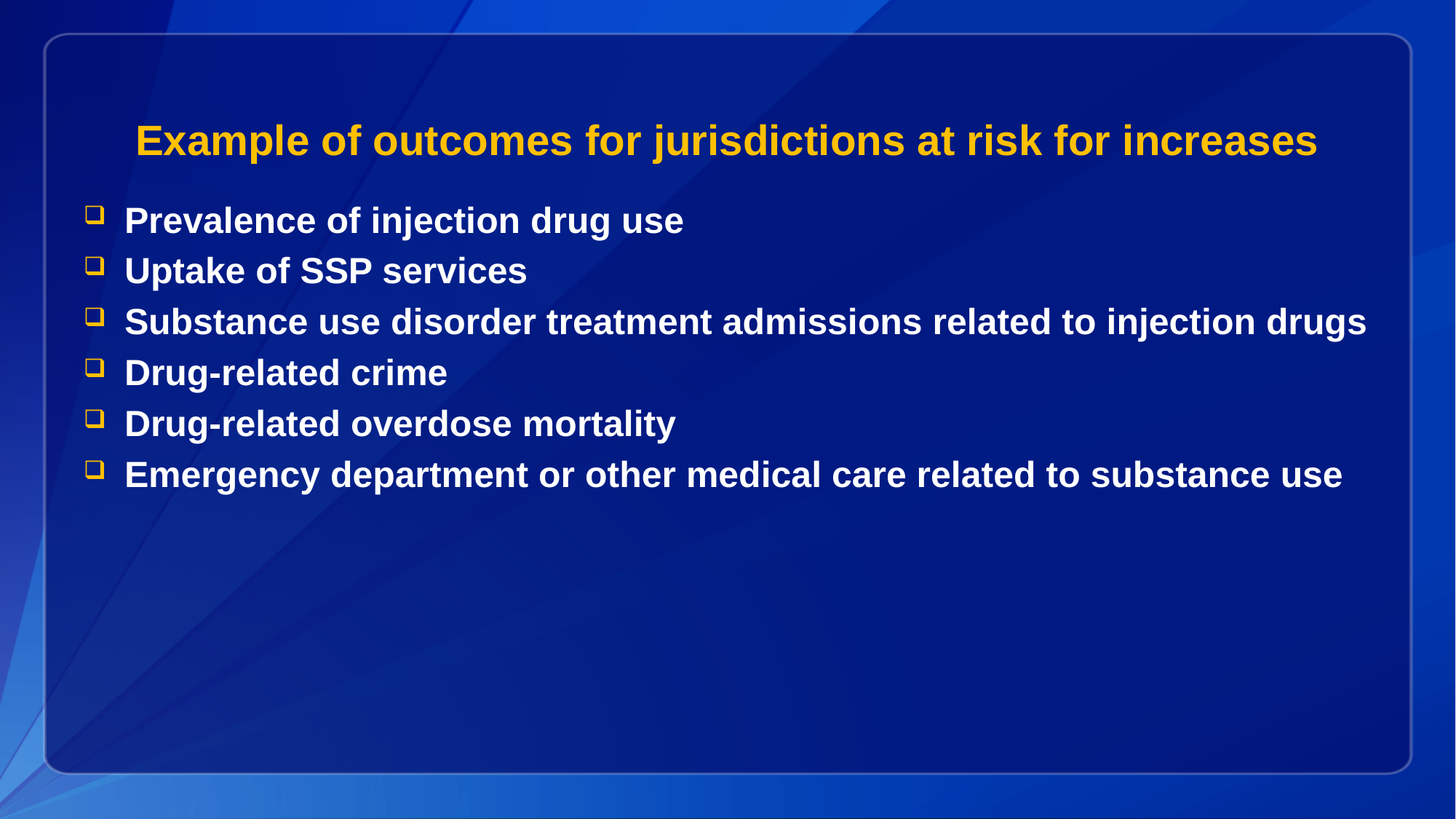

# Example of outcomes for jurisdictions at risk for increases
Prevalence of injection drug use
Uptake of SSP services
Substance use disorder treatment admissions related to injection drugs
Drug-related crime
Drug-related overdose mortality
Emergency department or other medical care related to substance use